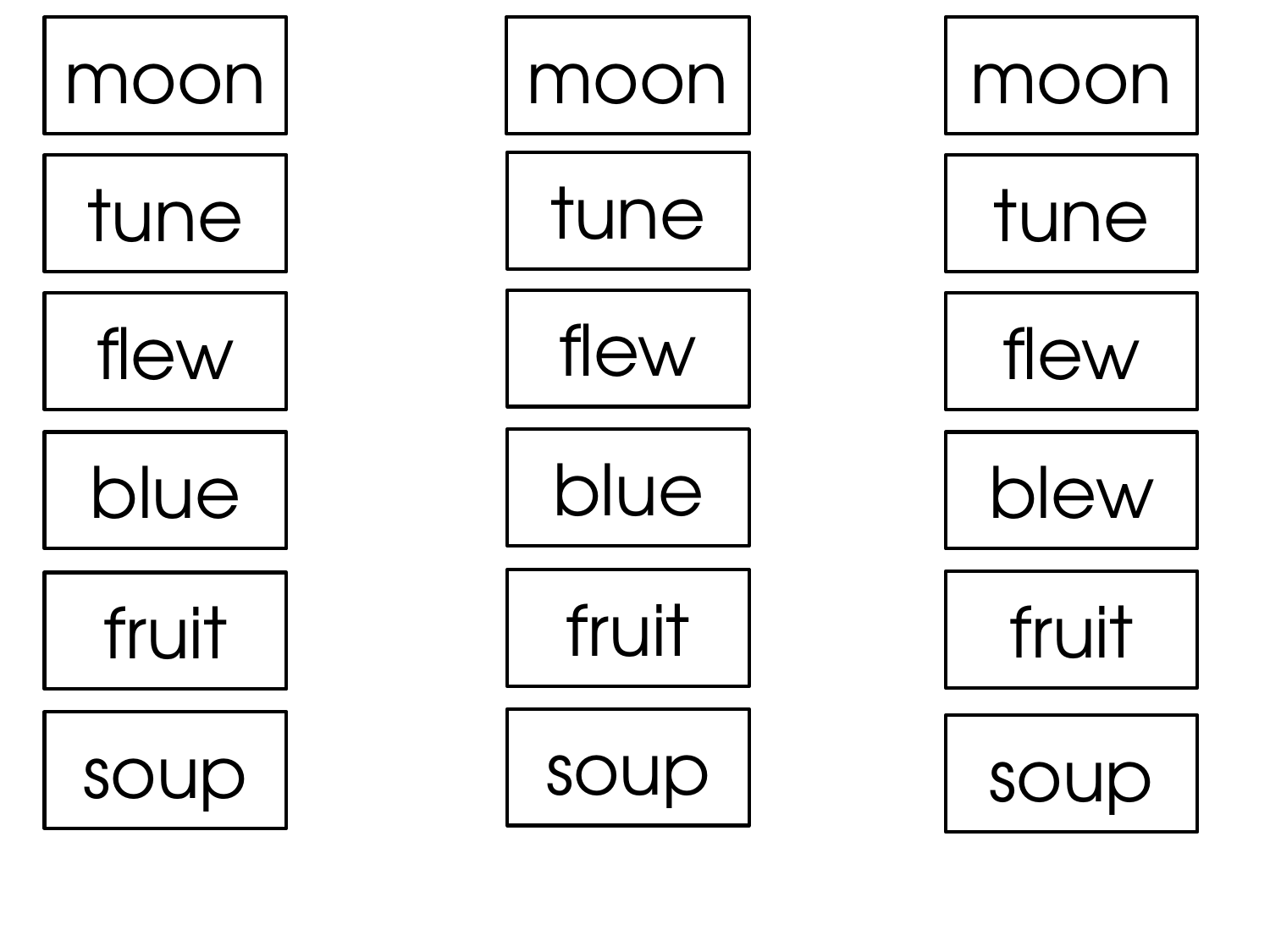

moon
moon
tune
flew
blue
fruit
soup
moon
tune
flew
blue
fruit
soup
tune
flew
blew
fruit
soup